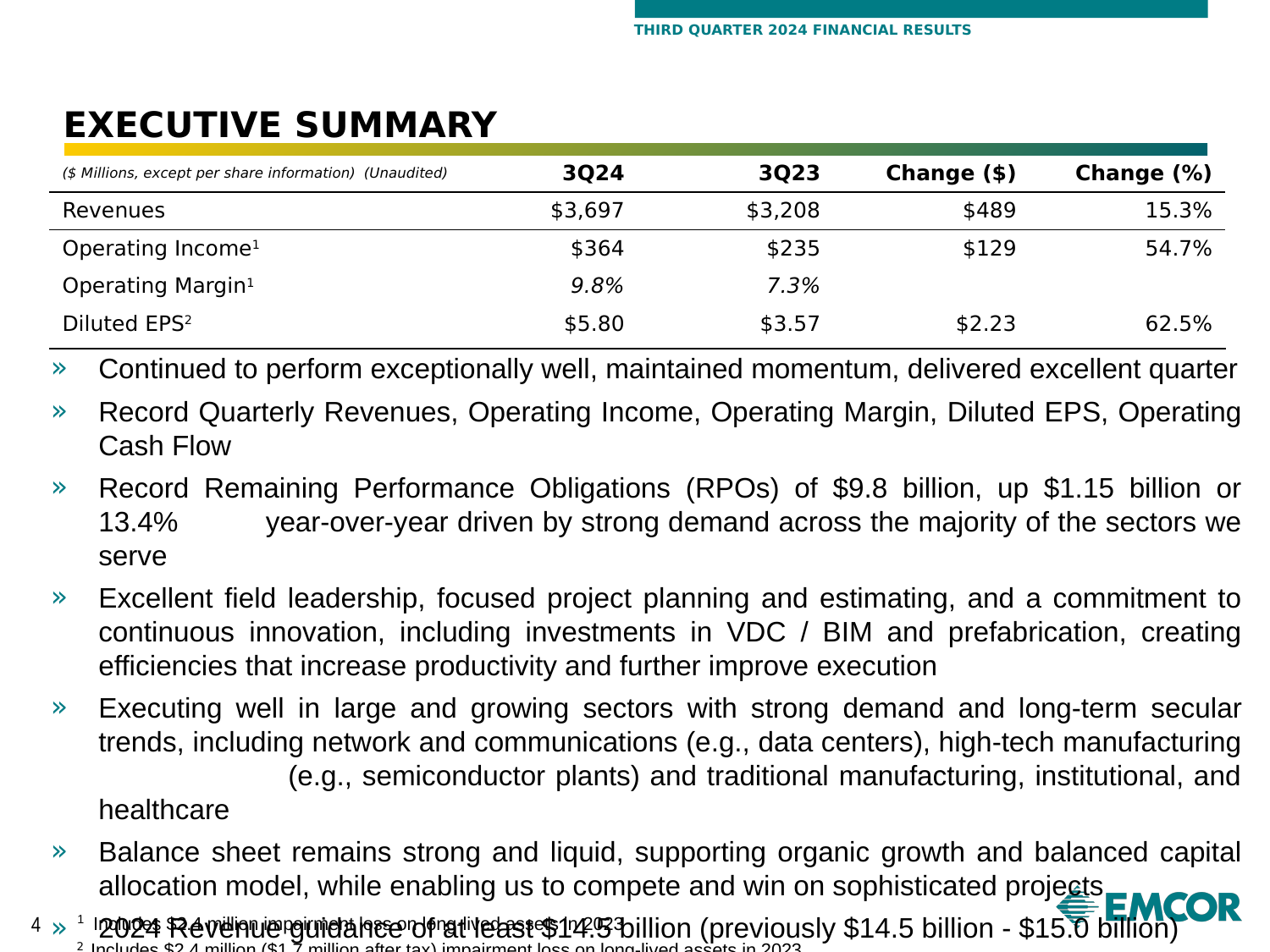

# executive summary
| ($ Millions, except per share information) | 3Q24 | 3Q23 | Change ($) | Change (%) |
| --- | --- | --- | --- | --- |
| Revenues | $3,697 | $3,208 | $489 | 15.3% |
| Operating Income1 | $364 | $235 | $129 | 54.7% |
| Operating Margin1 | 9.8% | 7.3% |  |  |
| Diluted EPS2 | $5.80 | $3.57 | $2.23 | 62.5% |
|  |  |  |  |  |
(Unaudited)
Continued to perform exceptionally well, maintained momentum, delivered excellent quarter
Record Quarterly Revenues, Operating Income, Operating Margin, Diluted EPS, Operating Cash Flow
Record Remaining Performance Obligations (RPOs) of $9.8 billion, up $1.15 billion or 13.4%          year-over-year driven by strong demand across the majority of the sectors we serve
Excellent field leadership, focused project planning and estimating, and a commitment to continuous innovation, including investments in VDC / BIM and prefabrication, creating efficiencies that increase productivity and further improve execution
Executing well in large and growing sectors with strong demand and long-term secular trends, including network and communications (e.g., data centers), high-tech manufacturing                    (e.g., semiconductor plants) and traditional manufacturing, institutional, and healthcare
Balance sheet remains strong and liquid, supporting organic growth and balanced capital allocation model, while enabling us to compete and win on sophisticated projects
2024 Revenue guidance of at least $14.5 billion (previously $14.5 billion - $15.0 billion)
2024 Diluted EPS guidance increased to $20.50 - $21.00 (previously $19.00 - $20.00)

 1  Includes $2.4 million impairment loss on long-lived assets in 2023
 2 Includes $2.4 million ($1.7 million after tax) impairment loss on long-lived assets in 2023